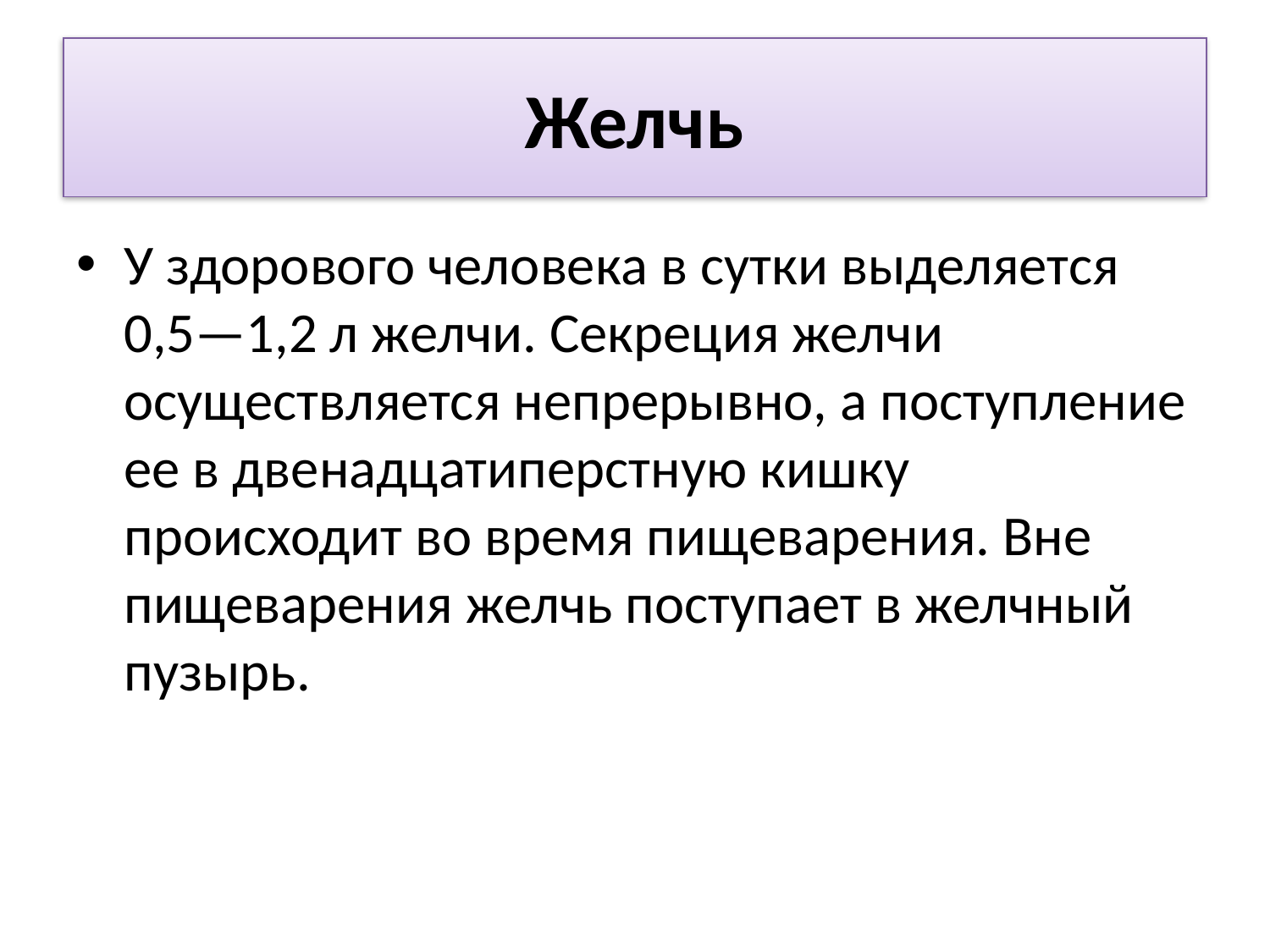

# Желчь
У здорового человека в сутки выделяется 0,5—1,2 л желчи. Секреция желчи осуществляется непрерывно, а поступление ее в двенадцатиперстную кишку происходит во время пищеварения. Вне пищеварения желчь поступает в желчный пузырь.